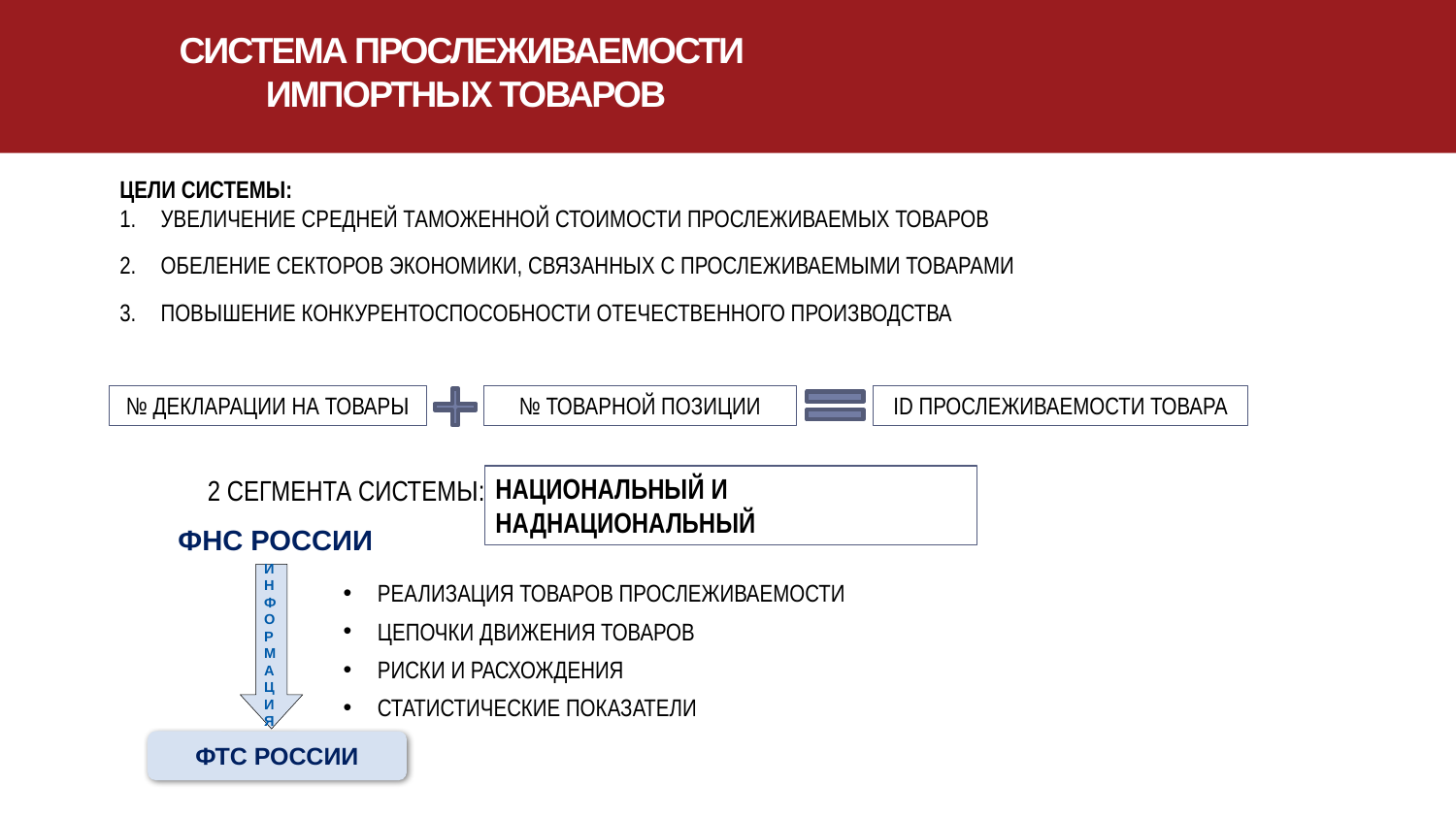

система ПРОСЛЕЖИВАЕМОСТИ
ИМПОРТНЫХ ТОВАРОВ
ЦЕЛИ СИСТЕМЫ:
УВЕЛИЧЕНИЕ СРЕДНЕЙ ТАМОЖЕННОЙ СТОИМОСТИ ПРОСЛЕЖИВАЕМЫХ ТОВАРОВ
ОБЕЛЕНИЕ СЕКТОРОВ ЭКОНОМИКИ, СВЯЗАННЫХ С ПРОСЛЕЖИВАЕМЫМИ ТОВАРАМИ
ПОВЫШЕНИЕ КОНКУРЕНТОСПОСОБНОСТИ ОТЕЧЕСТВЕННОГО ПРОИЗВОДСТВА

№ ДЕКЛАРАЦИИ НА ТОВАРЫ
№ ТОВАРНОЙ ПОЗИЦИИ
ID ПРОСЛЕЖИВАЕМОСТИ ТОВАРА
НАЦИОНАЛЬНЫЙ И НАДНАЦИОНАЛЬНЫЙ
2 СЕГМЕНТА СИСТЕМЫ:
ФНС РОССИИ
РЕАЛИЗАЦИЯ ТОВАРОВ ПРОСЛЕЖИВАЕМОСТИ
ЦЕПОЧКИ ДВИЖЕНИЯ ТОВАРОВ
РИСКИ И РАСХОЖДЕНИЯ
СТАТИСТИЧЕСКИЕ ПОКАЗАТЕЛИ

ИНФОРМАЦИЯ
ФТС РОССИИ
4